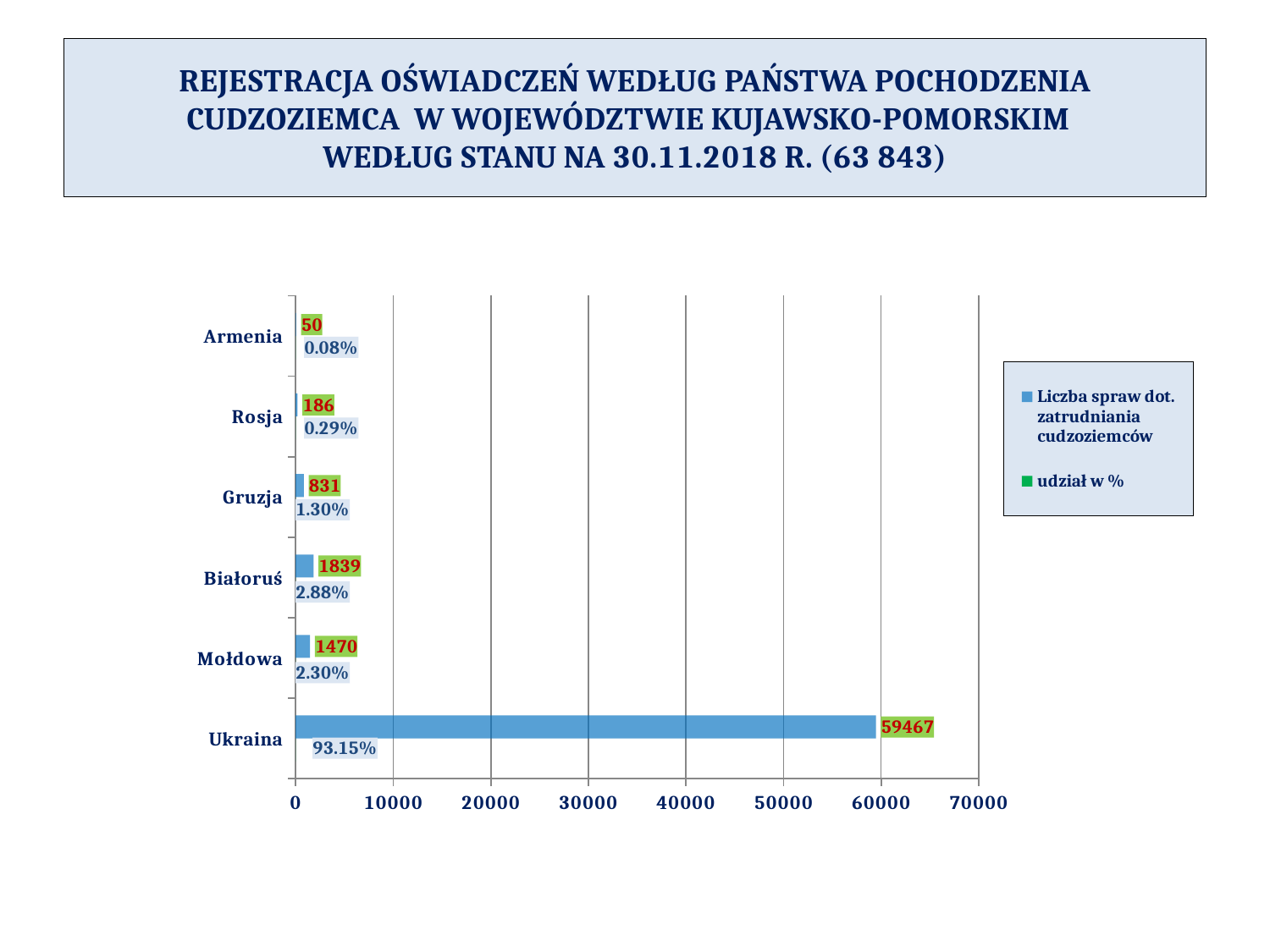

# REJESTRACJA OŚWIADCZEŃ WEDŁUG PAŃSTWA POCHODZENIA CUDZOZIEMCA  W WOJEWÓDZTWIE KUJAWSKO-POMORSKIM WEDŁUG STANU NA 30.11.2018 R. (63 843)

### Chart

| Category | Liczba spraw dot. zatrudniania cudzoziemców | udział w % |
|---|---|---|
| Ukraina | 59467.0 | 0.9315 |
| Mołdowa | 1470.0 | 0.023 |
| Białoruś | 1839.0 | 0.0288 |
| Gruzja | 831.0 | 0.012999999999999998 |
| Rosja | 186.0 | 0.0029 |
| Armenia | 50.0 | 0.0008000000000000007 |